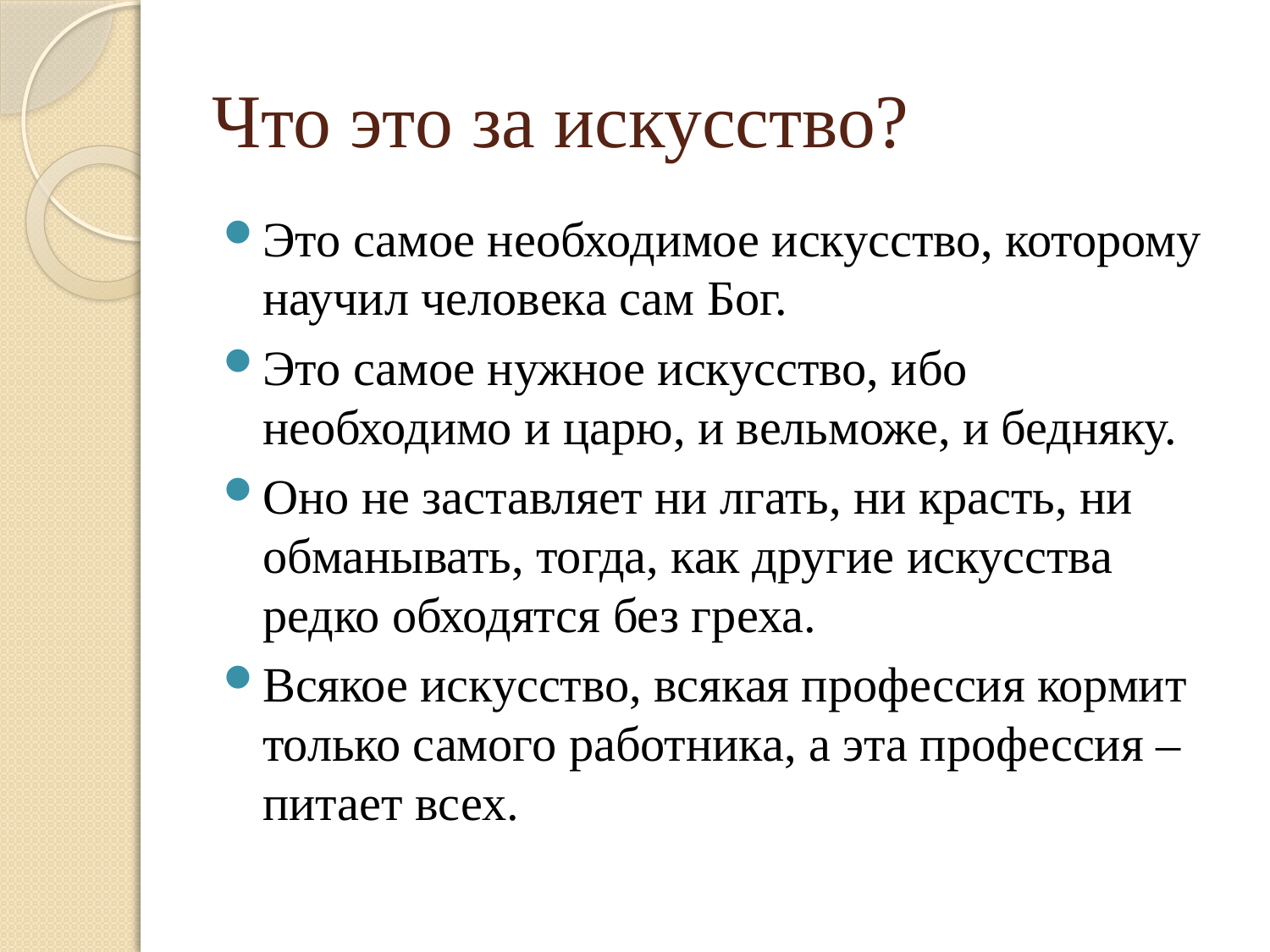

# Что это за искусство?
Это самое необходимое искусство, которому научил человека сам Бог.
Это самое нужное искусство, ибо необходимо и царю, и вельможе, и бедняку.
Оно не заставляет ни лгать, ни красть, ни обманывать, тогда, как другие искусства редко обходятся без греха.
Всякое искусство, всякая профессия кормит только самого работника, а эта профессия – питает всех.